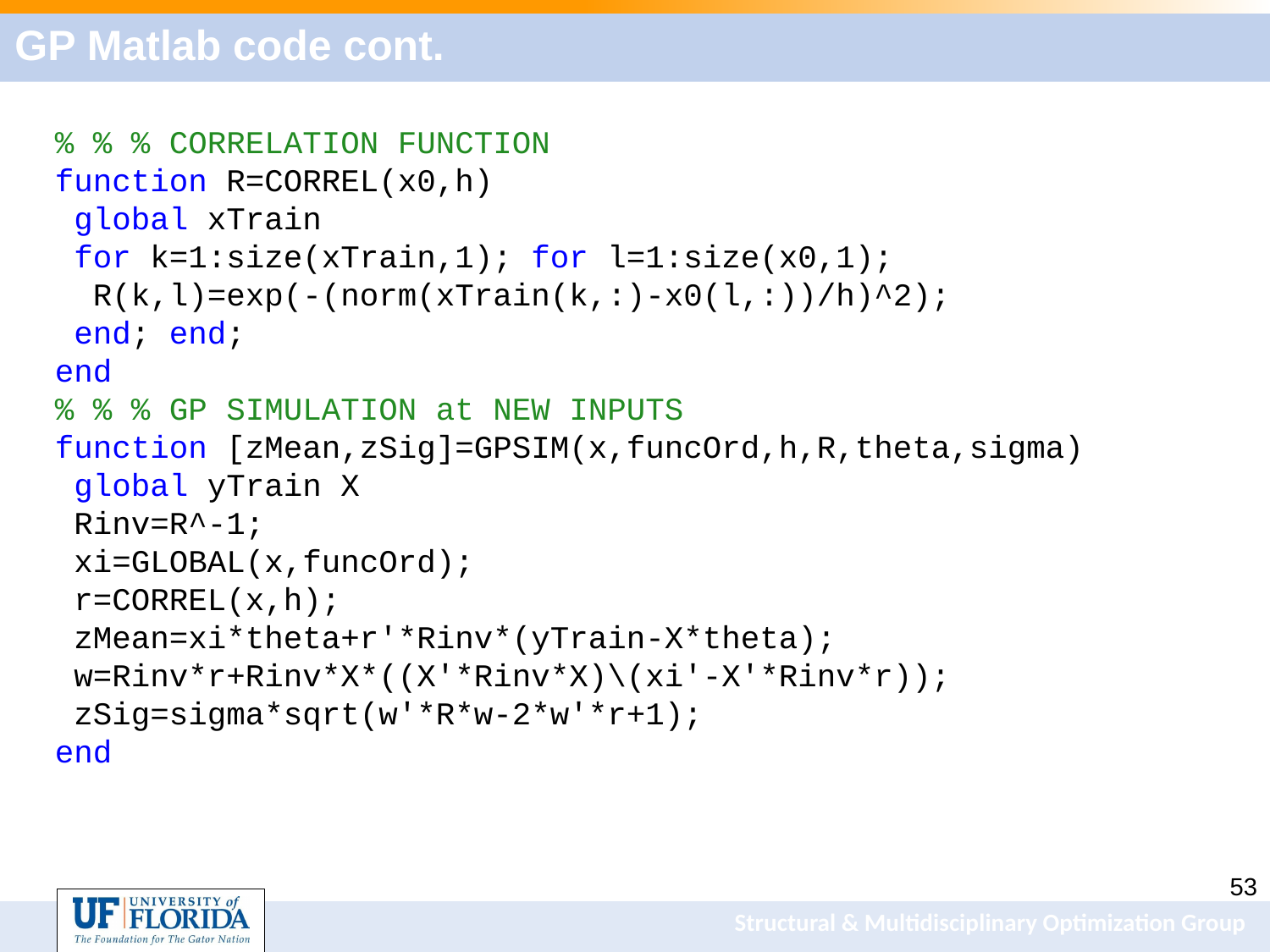

# GP Matlab code cont.
% % % CORRELATION FUNCTION
function R=CORREL(x0,h)
 global xTrain
 for k=1:size(xTrain,1); for l=1:size(x0,1);
  R(k,l)=exp(-(norm(xTrain(k,:)-x0(l,:))/h)^2);
 end; end;
end
% % % GP SIMULATION at NEW INPUTS
function [zMean,zSig]=GPSIM(x,funcOrd,h,R,theta,sigma)
 global yTrain X
 Rinv=R^-1;
 xi=GLOBAL(x,funcOrd);
 r=CORREL(x,h);
 zMean=xi*theta+r'*Rinv*(yTrain-X*theta);
 w=Rinv*r+Rinv*X*((X'*Rinv*X)\(xi'-X'*Rinv*r));
 zSig=sigma*sqrt(w'*R*w-2*w'*r+1);
end